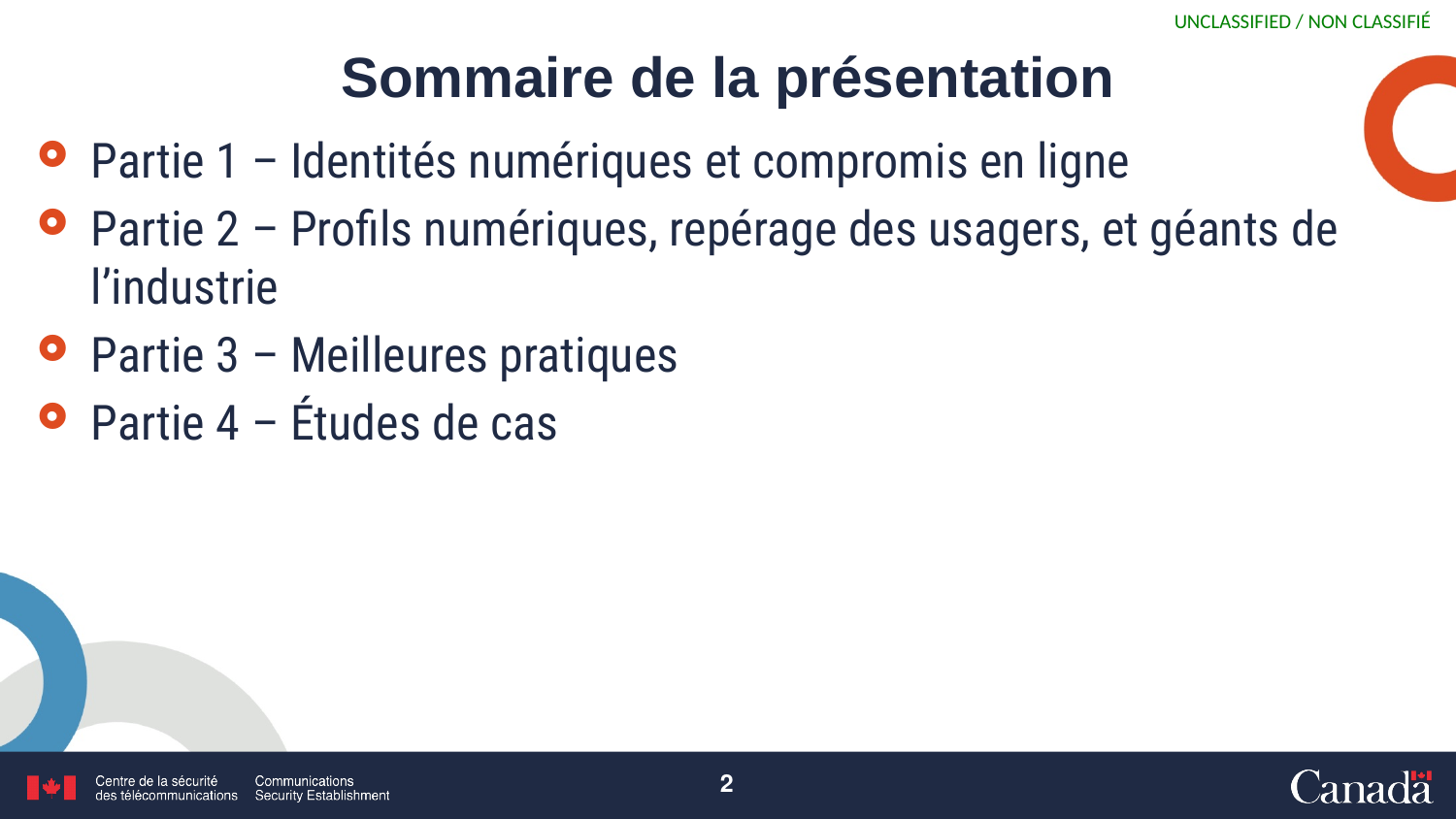

# Sommaire de la présentation
Partie 1 – Identités numériques et compromis en ligne
Partie 2 – Profils numériques, repérage des usagers, et géants de l’industrie
Partie 3 – Meilleures pratiques
Partie 4 – Études de cas